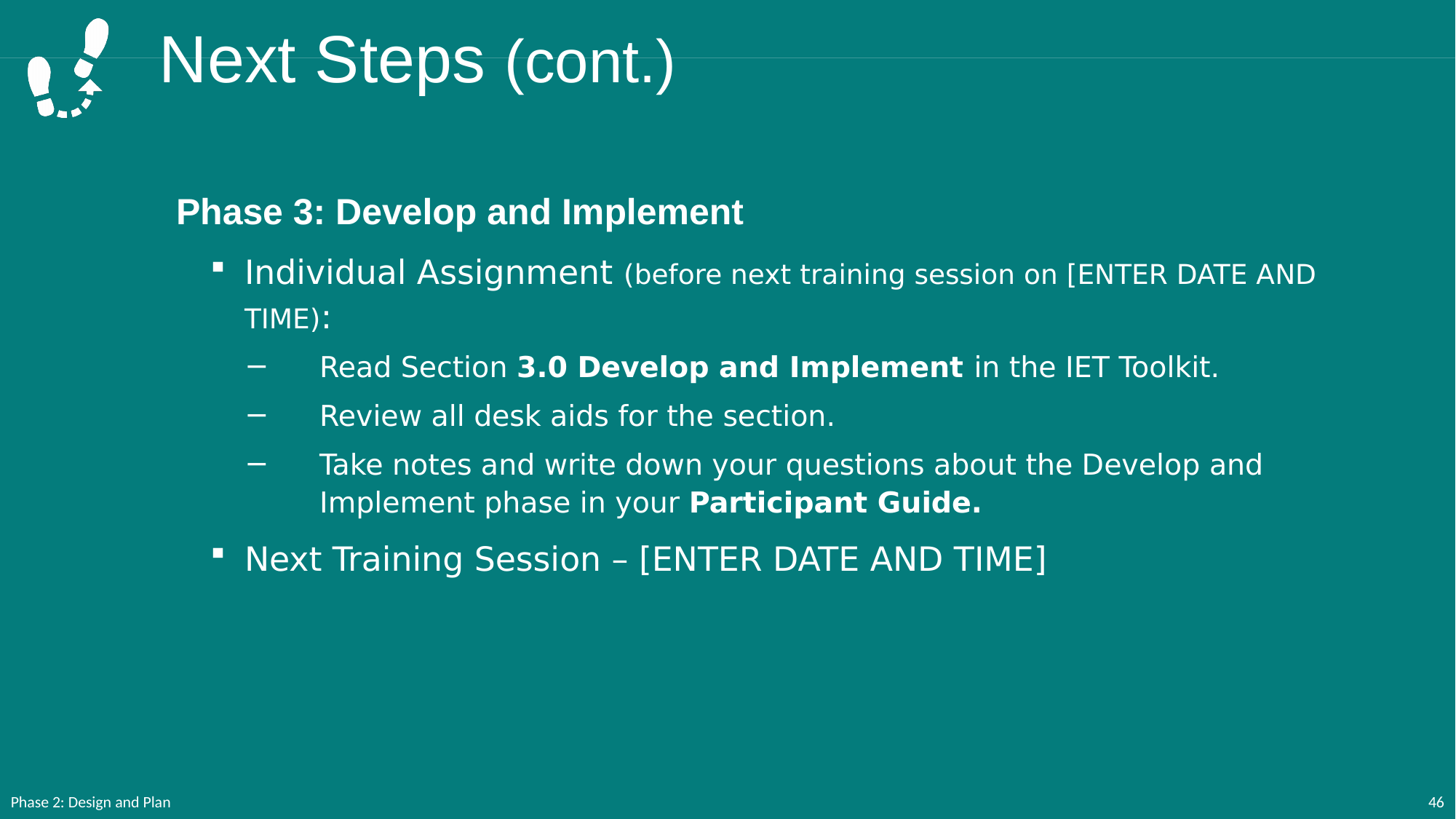

# Next Steps (cont.)
Phase 3: Develop and Implement
Individual Assignment (before next training session on [ENTER DATE AND TIME):
Read Section 3.0 Develop and Implement in the IET Toolkit.
Review all desk aids for the section.
Take notes and write down your questions about the Develop and Implement phase in your Participant Guide.
Next Training Session – [ENTER DATE AND TIME]
Phase 2: Design and Plan
46